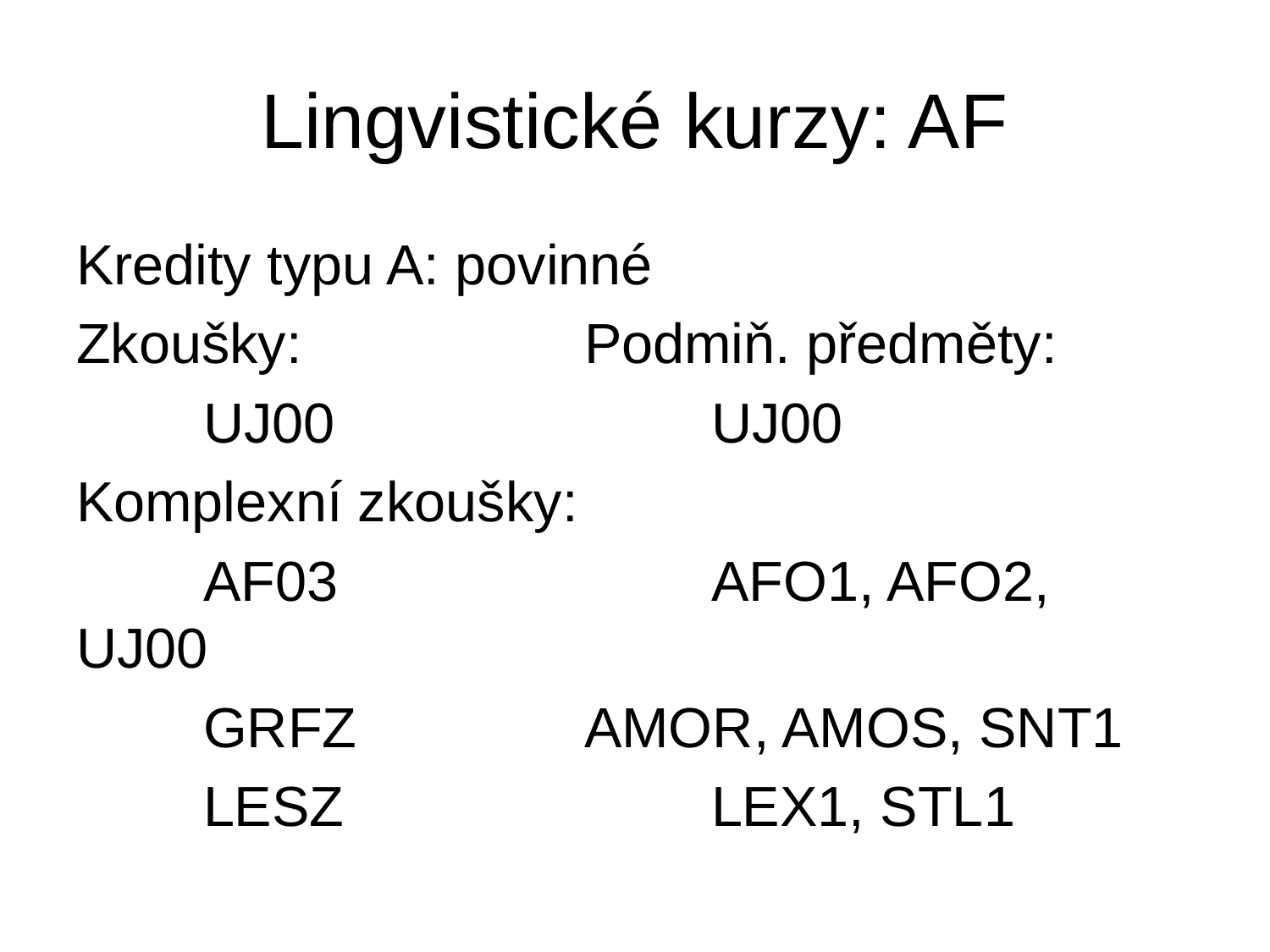

# Lingvistické kurzy: AF
Kredity typu A: povinné
Zkoušky: 			Podmiň. předměty:
	UJ00			UJ00
Komplexní zkoušky:
	AF03			AFO1, AFO2, UJ00
	GRFZ		AMOR, AMOS, SNT1
	LESZ			LEX1, STL1